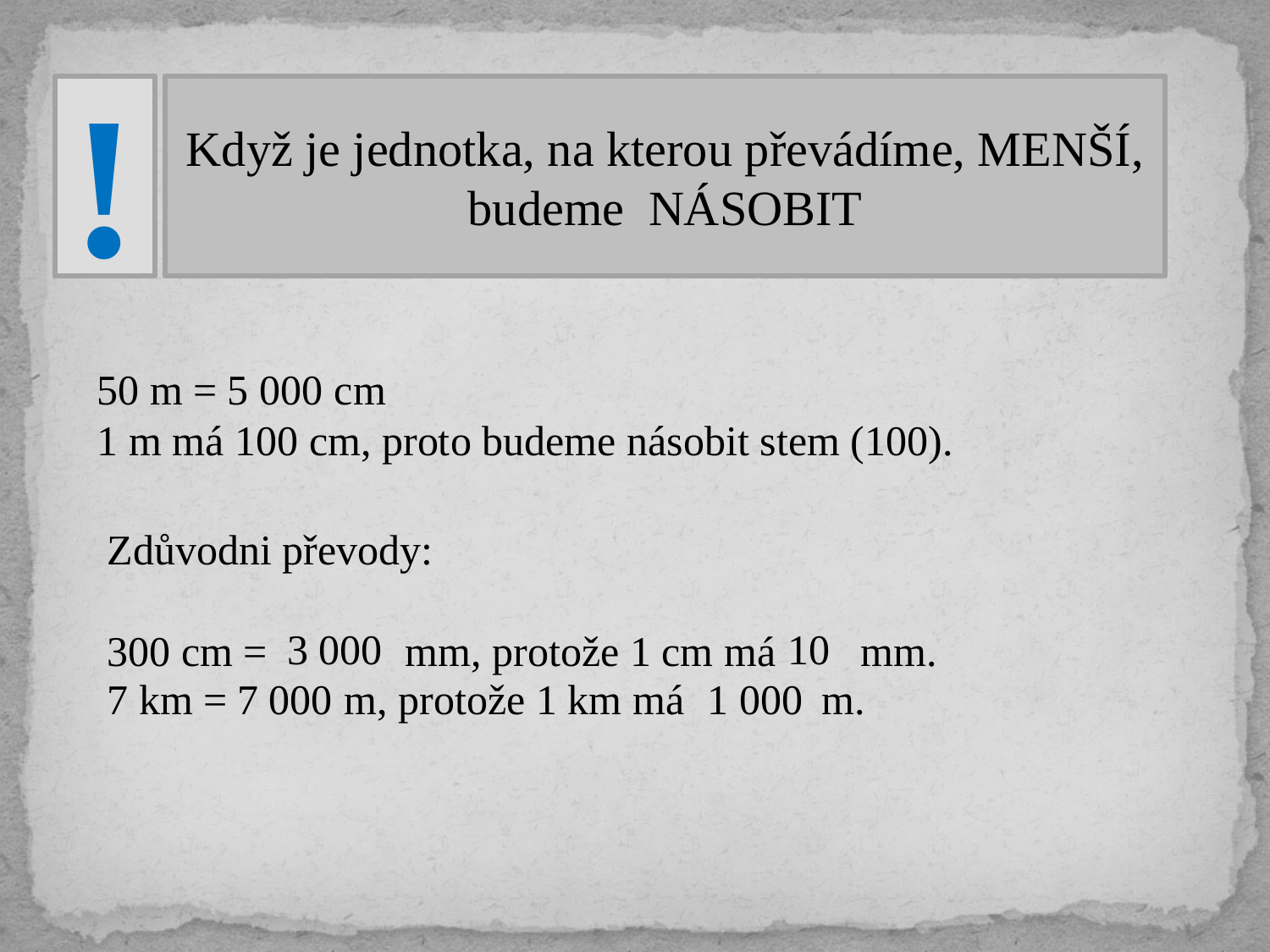

!
Když je jednotka, na kterou převádíme, MENŠÍ, budeme  NÁSOBIT
50 m =           cm
1 m má 100 cm, proto budeme násobit stem (100).
5 000
Zdůvodni převody:

300 cm =             mm, protože 1 cm má        mm.
3 000
10
7 km =           m, protože 1 km má             m.
7 000
1 000